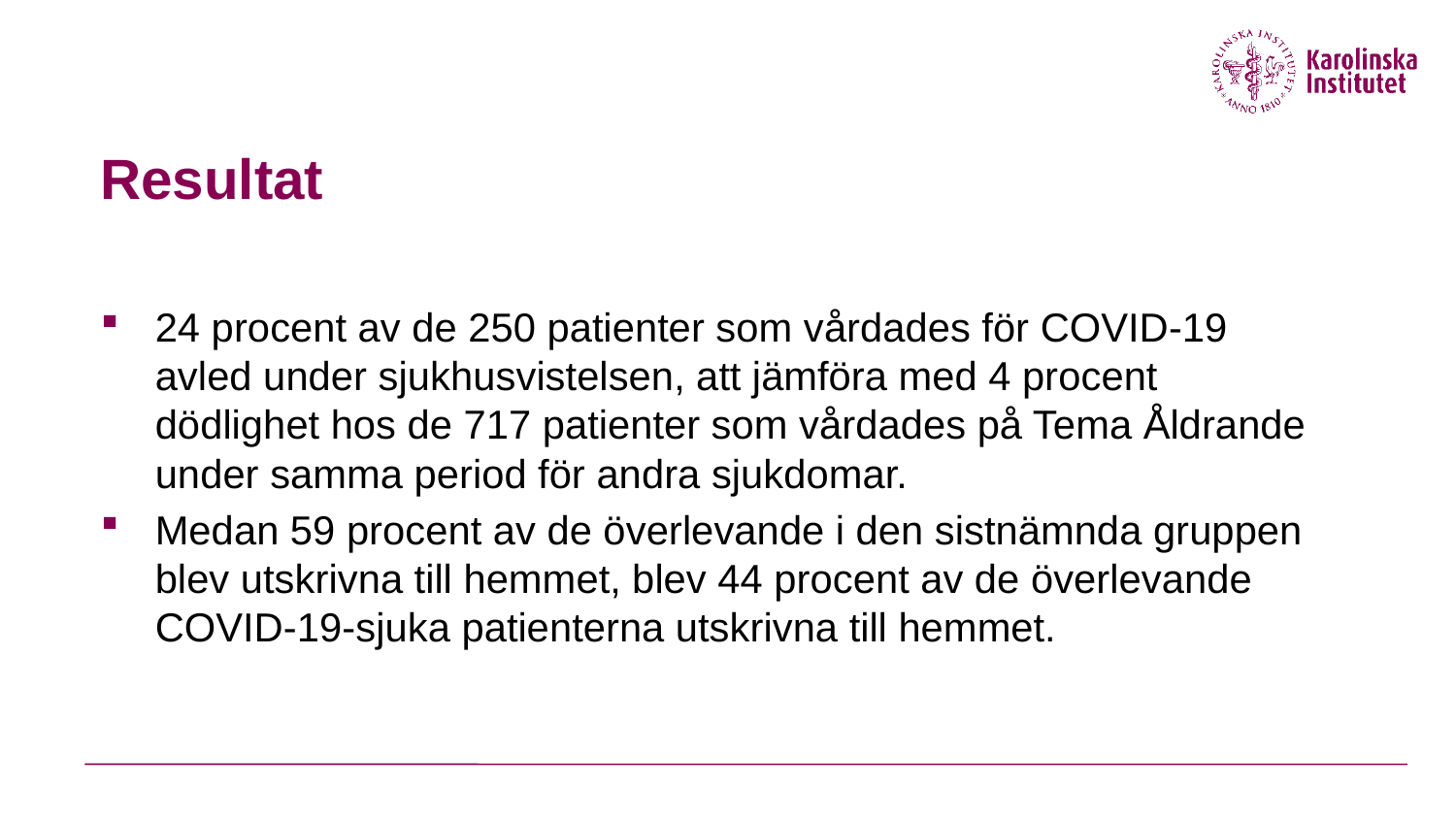

# Resultat
24 procent av de 250 patienter som vårdades för COVID-19 avled under sjukhusvistelsen, att jämföra med 4 procent dödlighet hos de 717 patienter som vårdades på Tema Åldrande under samma period för andra sjukdomar.
Medan 59 procent av de överlevande i den sistnämnda gruppen blev utskrivna till hemmet, blev 44 procent av de överlevande COVID-19-sjuka patienterna utskrivna till hemmet.